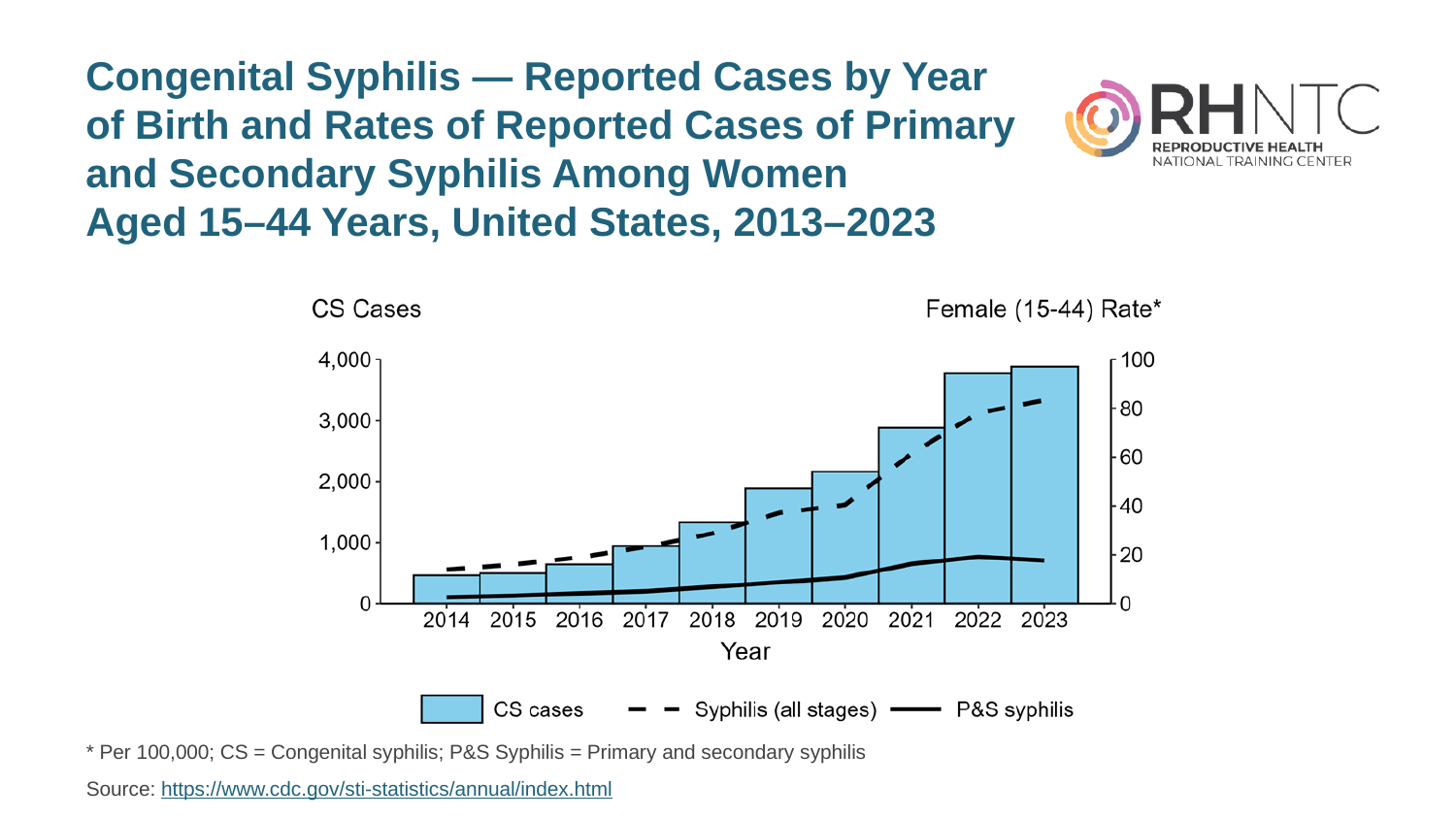

# Congenital Syphilis — Reported Cases by Year of Birth and Rates of Reported Cases of Primary and Secondary Syphilis Among Women Aged 15–44 Years, United States, 2013–2023
* Per 100,000; CS = Congenital syphilis; P&S Syphilis = Primary and secondary syphilis
Source: https://www.cdc.gov/sti-statistics/annual/index.html
A bar and line graphs. The x-axis is labeled Year and ranges from 2014 to 2023 in one-year intervals. The y-axis on the left side is labeled CS Cases and ranges from 0 to 4,000 in intervals of 1,000, the y-axis on the right side is labeled Female (15-44) Rate* and ranges from 0 to 100 in intervals of 20. All data is approximate.
CS Cases. 2014: 500, 18; 2015: 550, 19; 2016: 700, 20; 2017: 1,000, 37; 2018: 1,300, 40; 2019: 1,800, 50; 2020: 2,100, 58; 2021: 3,000, 73; 2022: 3,700, 95; 2023: 3,800, 99.
Syphilis (all stages). 2014: 600, 20; 2015: 650, 21; 2016: 750, 22; 2017: 1,000, 30; 2018: 1,300, 46; 2019: 1,500, 42; 2020: 1,600, 44; 2021: 2,500, 63; 2022: 3,300, 79; 2023: 3,400, 82.
P&S syphilis. 2014: 100, 2; 2015: 200, 4; 2016: 350, 6; 2017: 400, 8; 2018: 450, 10; 2019: 500, 12; 2020: 550, 15; 2021: 600, 20; 2022: 800, 22; 2023: 700, 21.